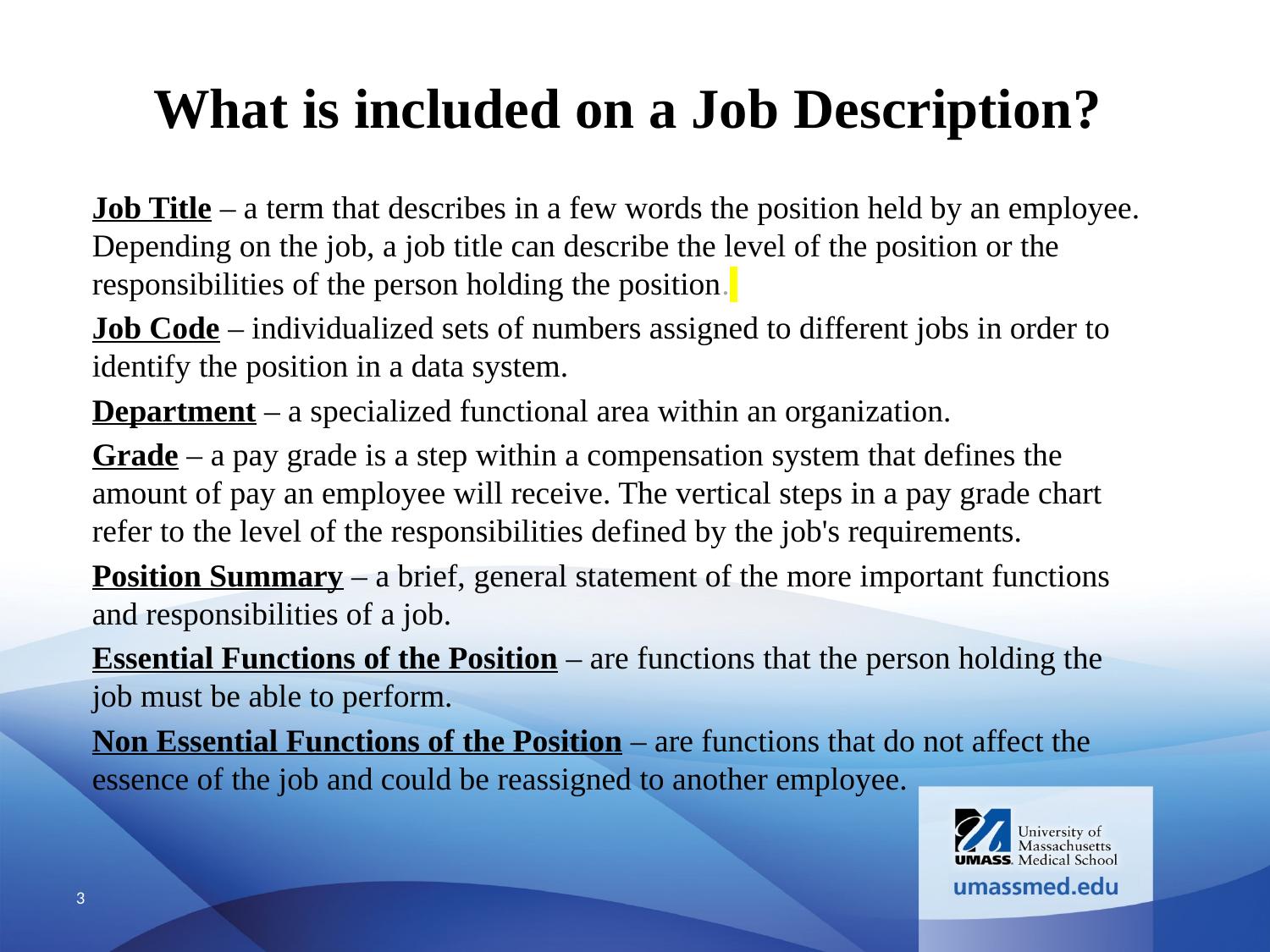

# What is included on a Job Description?
Job Title – a term that describes in a few words the position held by an employee. Depending on the job, a job title can describe the level of the position or the responsibilities of the person holding the position.
Job Code – individualized sets of numbers assigned to different jobs in order to identify the position in a data system.
Department – a specialized functional area within an organization.
Grade – a pay grade is a step within a compensation system that defines the amount of pay an employee will receive. The vertical steps in a pay grade chart refer to the level of the responsibilities defined by the job's requirements.
Position Summary – a brief, general statement of the more important functions and responsibilities of a job.
Essential Functions of the Position – are functions that the person holding the job must be able to perform.
Non Essential Functions of the Position – are functions that do not affect the essence of the job and could be reassigned to another employee.

3